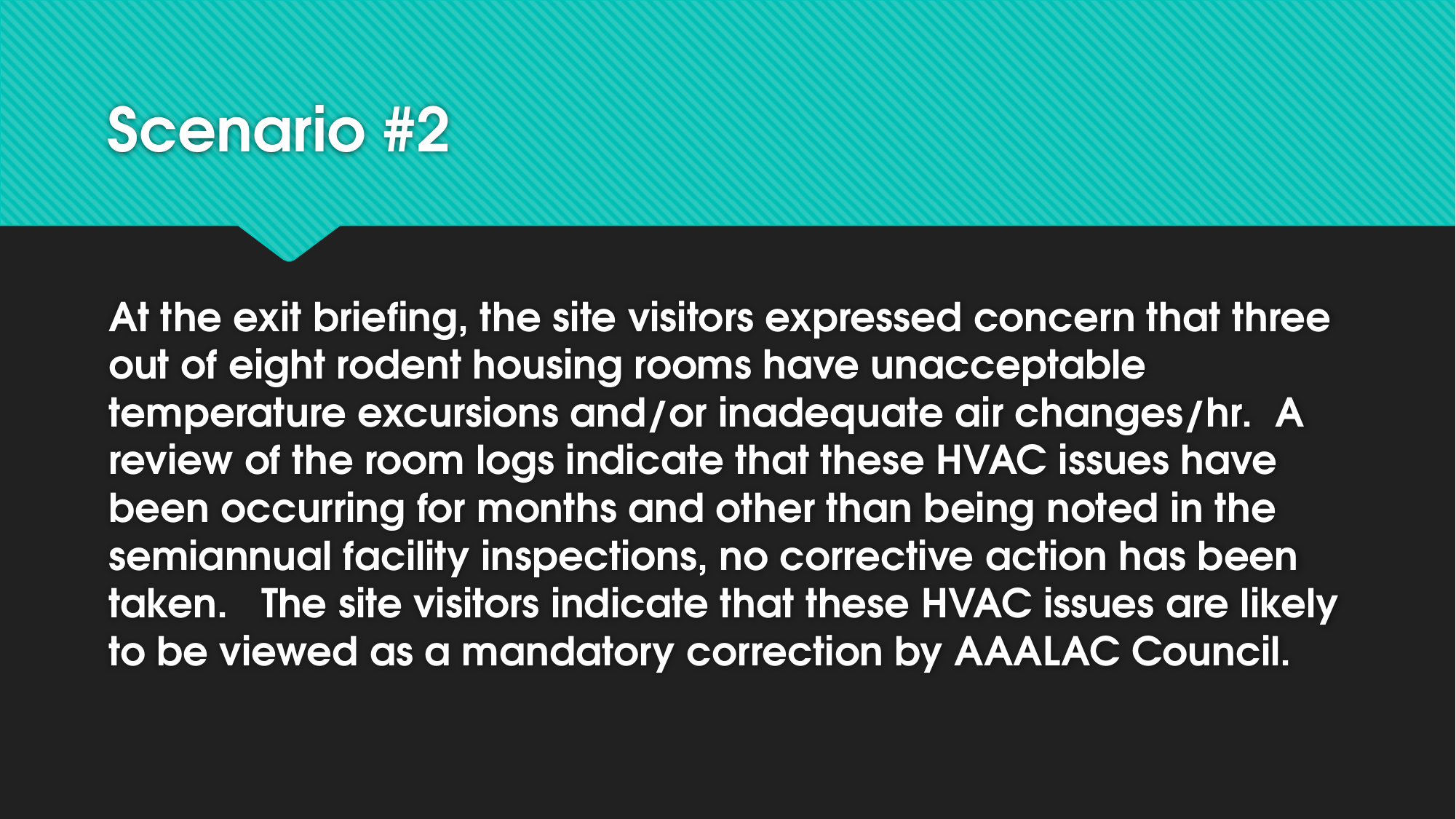

# Scenario #2
At the exit briefing, the site visitors expressed concern that three out of eight rodent housing rooms have unacceptable temperature excursions and/or inadequate air changes/hr.  A review of the room logs indicate that these HVAC issues have been occurring for months and other than being noted in the semiannual facility inspections, no corrective action has been taken.   The site visitors indicate that these HVAC issues are likely to be viewed as a mandatory correction by AAALAC Council.